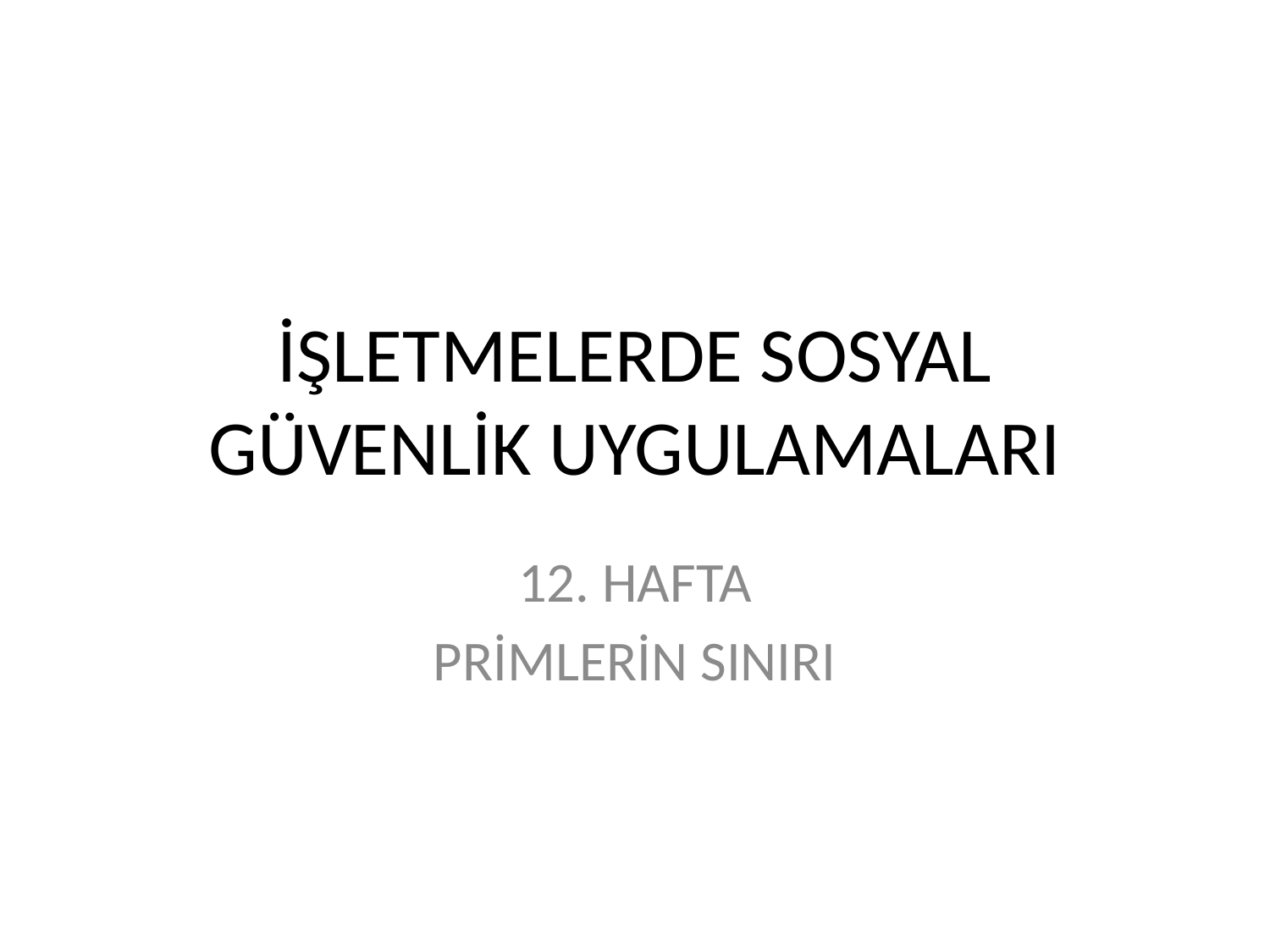

# İŞLETMELERDE SOSYAL GÜVENLİK UYGULAMALARI
12. HAFTA
PRİMLERİN SINIRI